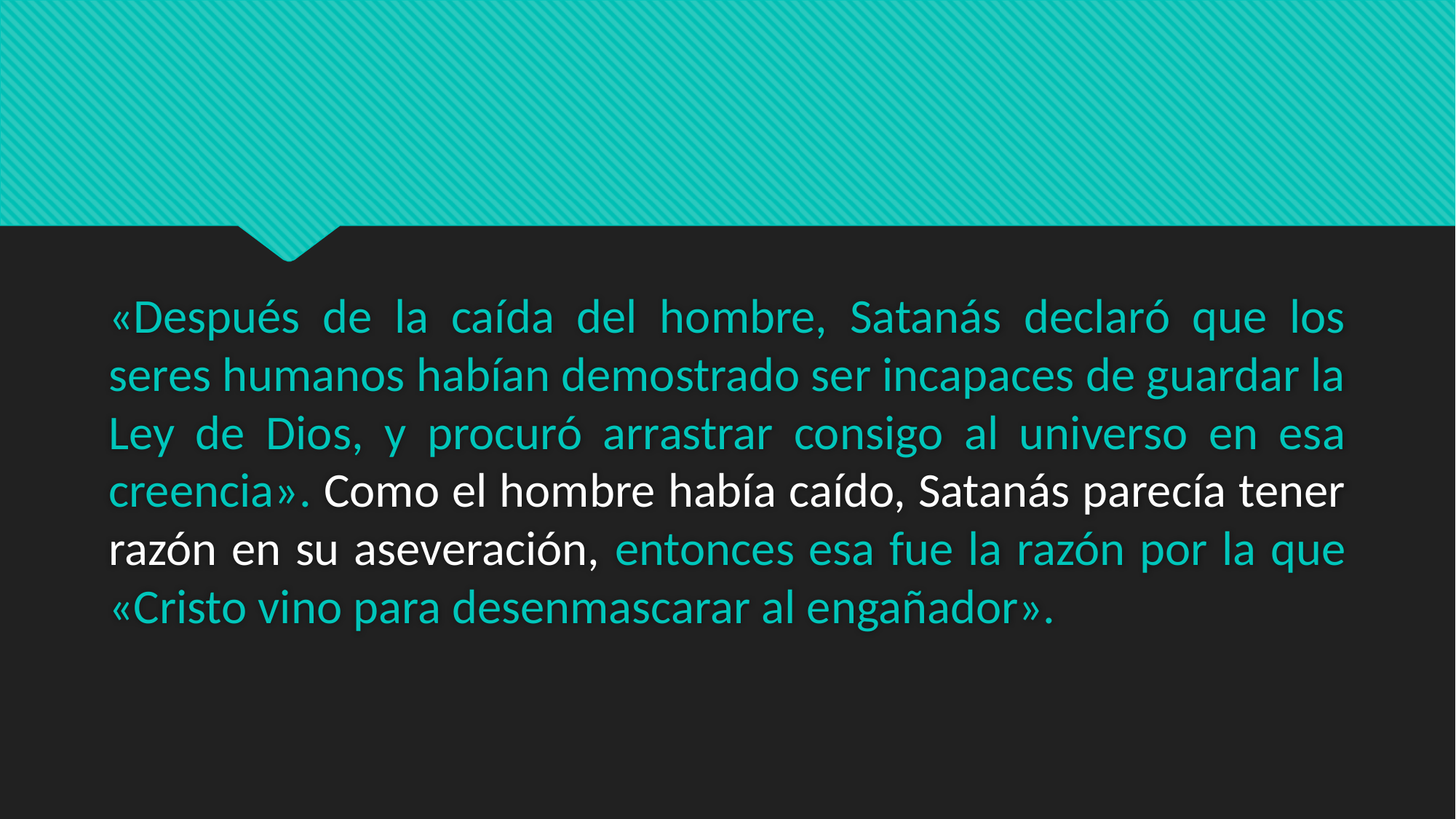

#
«Después de la caída del hombre, Satanás declaró que los seres humanos habían demostrado ser incapaces de guardar la Ley de Dios, y procuró arrastrar consigo al universo en esa creencia». Como el hombre había caído, Satanás parecía tener razón en su aseveración, entonces esa fue la razón por la que «Cristo vino para desenmascarar al engañador».